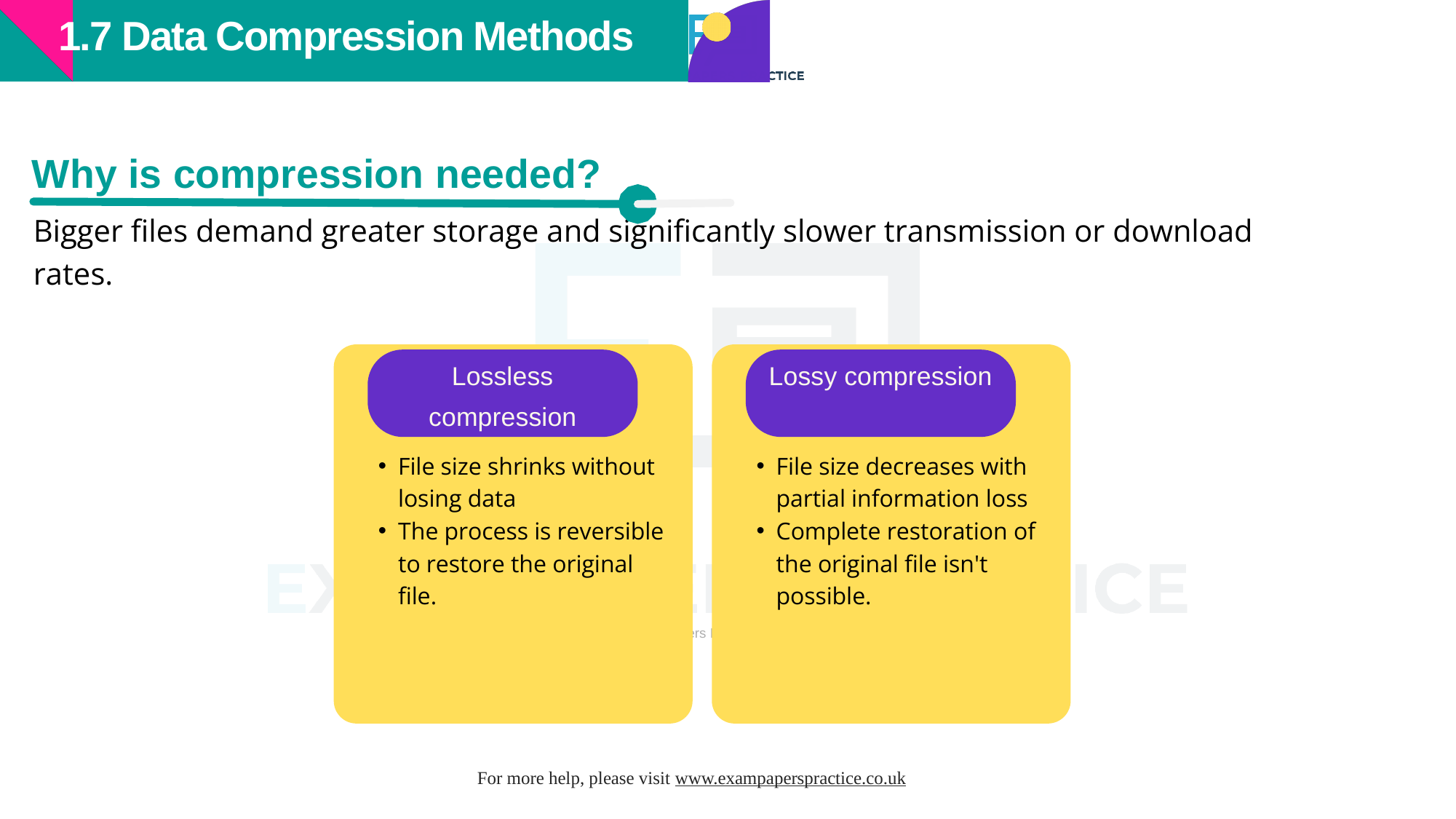

1.7 Data Compression Methods
Why is compression needed?

Bigger files demand greater storage and significantly slower transmission or download rates.

Lossless compression
Lossy compression

File size shrinks without losing data
The process is reversible to restore the original file.
File size decreases with partial information loss
Complete restoration of the original file isn't possible.